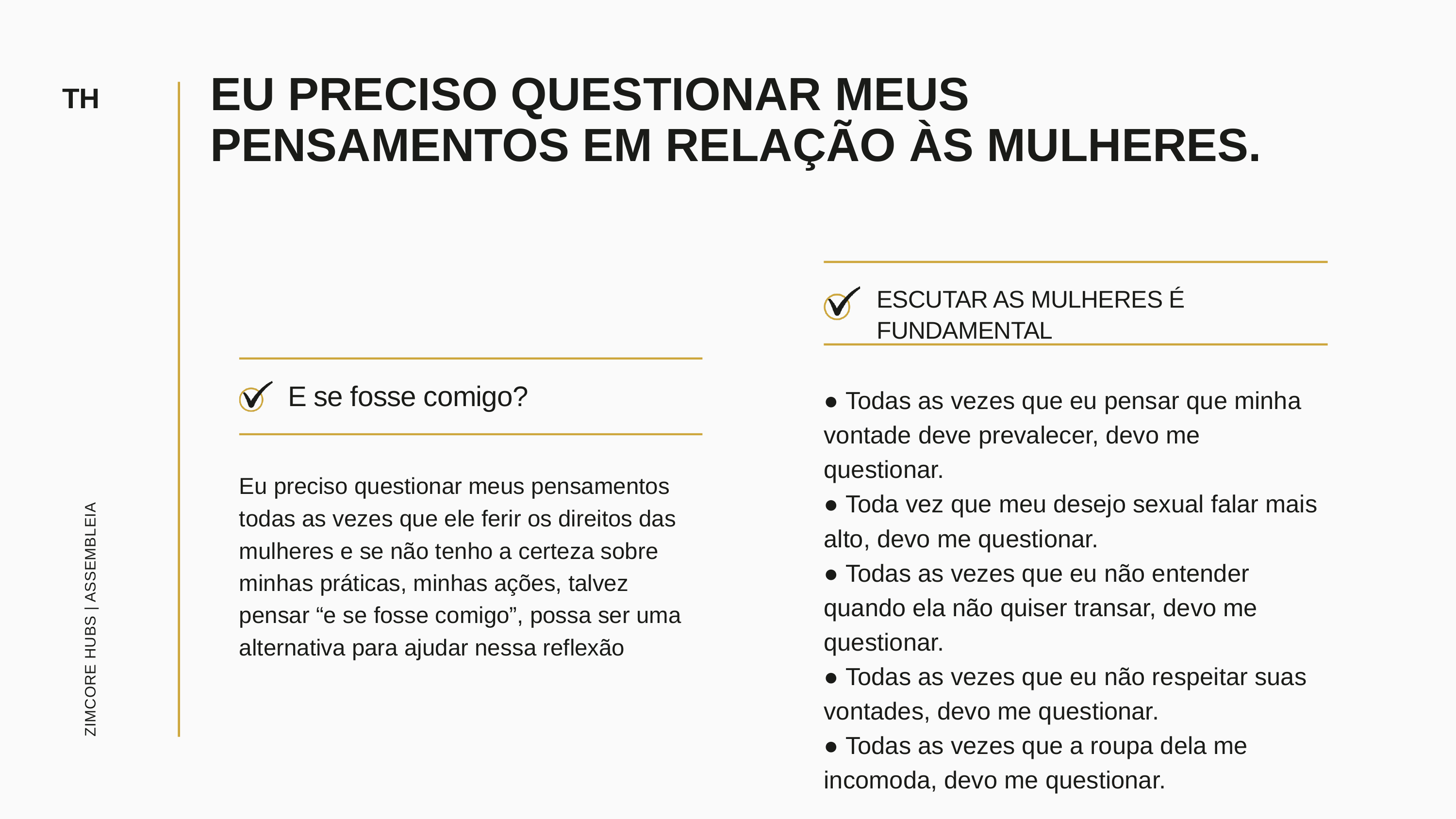

EU PRECISO QUESTIONAR MEUS PENSAMENTOS EM RELAÇÃO ÀS MULHERES.

TH

ESCUTAR AS MULHERES É FUNDAMENTAL

● Todas as vezes que eu pensar que minha vontade deve prevalecer, devo me questionar.
● Toda vez que meu desejo sexual falar mais alto, devo me questionar.
● Todas as vezes que eu não entender quando ela não quiser transar, devo me questionar.
● Todas as vezes que eu não respeitar suas vontades, devo me questionar.
● Todas as vezes que a roupa dela me incomoda, devo me questionar.

E se fosse comigo?

Eu preciso questionar meus pensamentos todas as vezes que ele ferir os direitos das mulheres e se não tenho a certeza sobre minhas práticas, minhas ações, talvez pensar “e se fosse comigo”, possa ser uma alternativa para ajudar nessa reflexão
ZIMCORE HUBS | ASSEMBLEIA